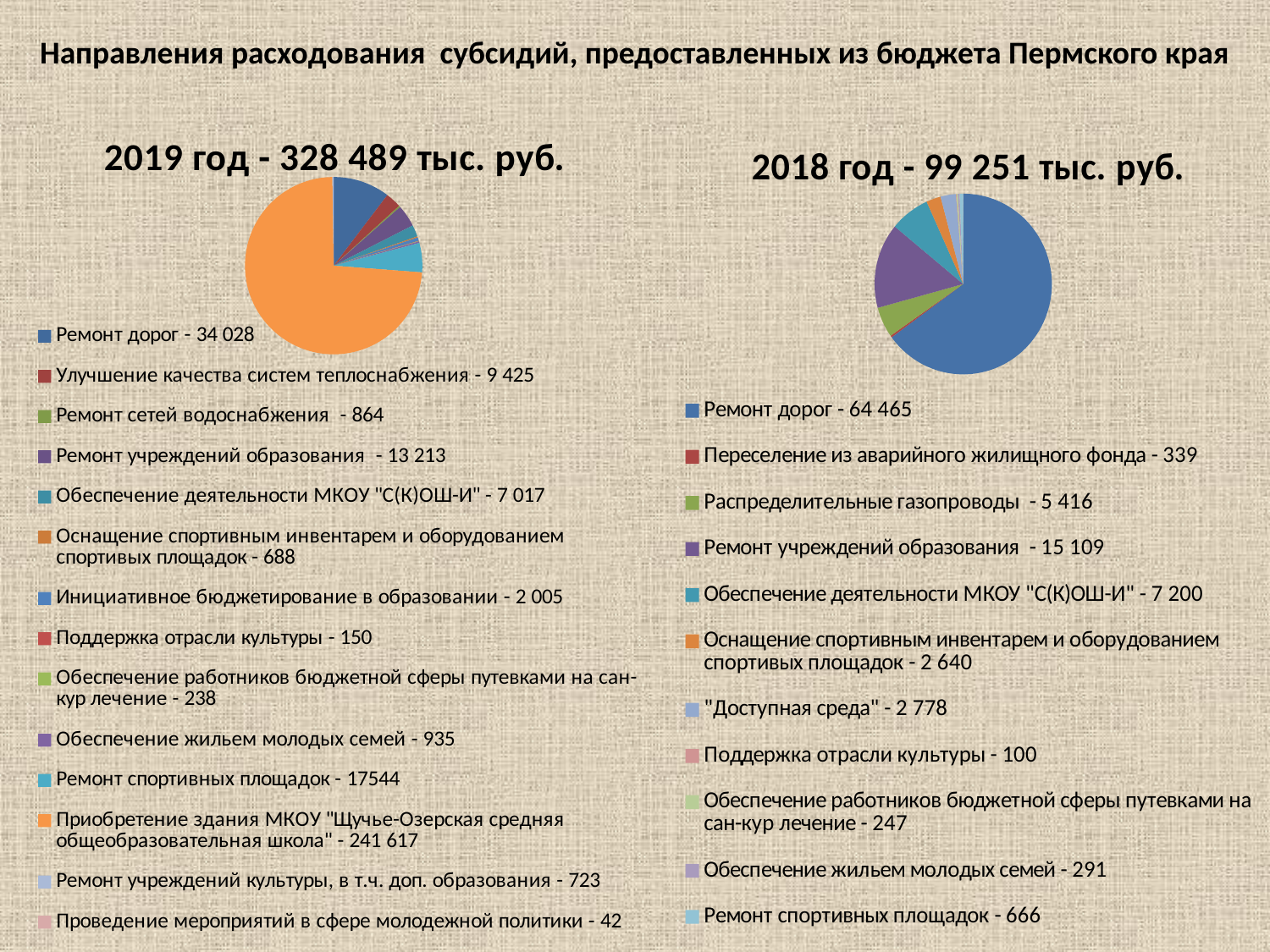

Направления расходования  субсидий, предоставленных из бюджета Пермского края

### Chart:

| Category | 2019 год - 328 489 тыс. руб. |
|---|---|
| Ремонт дорог - 34 028 | 34028.0 |
| Улучшение качества систем теплоснабжения - 9 425 | 9425.0 |
| Ремонт сетей водоснабжения  - 864 | 864.0 |
| Ремонт учреждений образования  - 13 213 | 13214.0 |
| Обеспечение деятельности МКОУ "С(К)ОШ-И" - 7 017 | 7017.0 |
| Оснащение спортивным инвентарем и оборудованием спортивых площадок - 688 | 688.0 |
| Инициативное бюджетирование в образовании - 2 005 | 2005.0 |
| Поддержка отрасли культуры - 150 | 150.0 |
| Обеспечение работников бюджетной сферы путевками на сан-кур лечение - 238 | 237.0 |
| Обеспечение жильем молодых семей - 935 | 935.0 |
| Ремонт спортивных площадок - 17544 | 17544.0 |
| Приобретение здания МКОУ "Щучье-Озерская средняя общеобразовательная школа" - 241 617 | 241617.0 |
| Ремонт учреждений культуры, в т.ч. доп. образования - 723 | 723.0 |
| Проведение мероприятий в сфере молодежной политики - 42 | 42.0 |

### Chart:

| Category | 2018 год - 99 251 тыс. руб. |
|---|---|
| Ремонт дорог - 64 465  | 64465.0 |
| Переселение из аварийного жилищного фонда - 339 | 339.0 |
| Распределительные газопроводы  - 5 416 | 5416.0 |
| Ремонт учреждений образования  - 15 109 | 15109.0 |
| Обеспечение деятельности МКОУ "С(К)ОШ-И" - 7 200 | 7200.0 |
| Оснащение спортивным инвентарем и оборудованием спортивых площадок - 2 640 | 2640.0 |
| "Доступная среда" - 2 778 | 2778.0 |
| Поддержка отрасли культуры - 100 | 100.0 |
| Обеспечение работников бюджетной сферы путевками на сан-кур лечение - 247 | 247.0 |
| Обеспечение жильем молодых семей - 291 | 291.0 |
| Ремонт спортивных площадок - 666 | 666.0 |